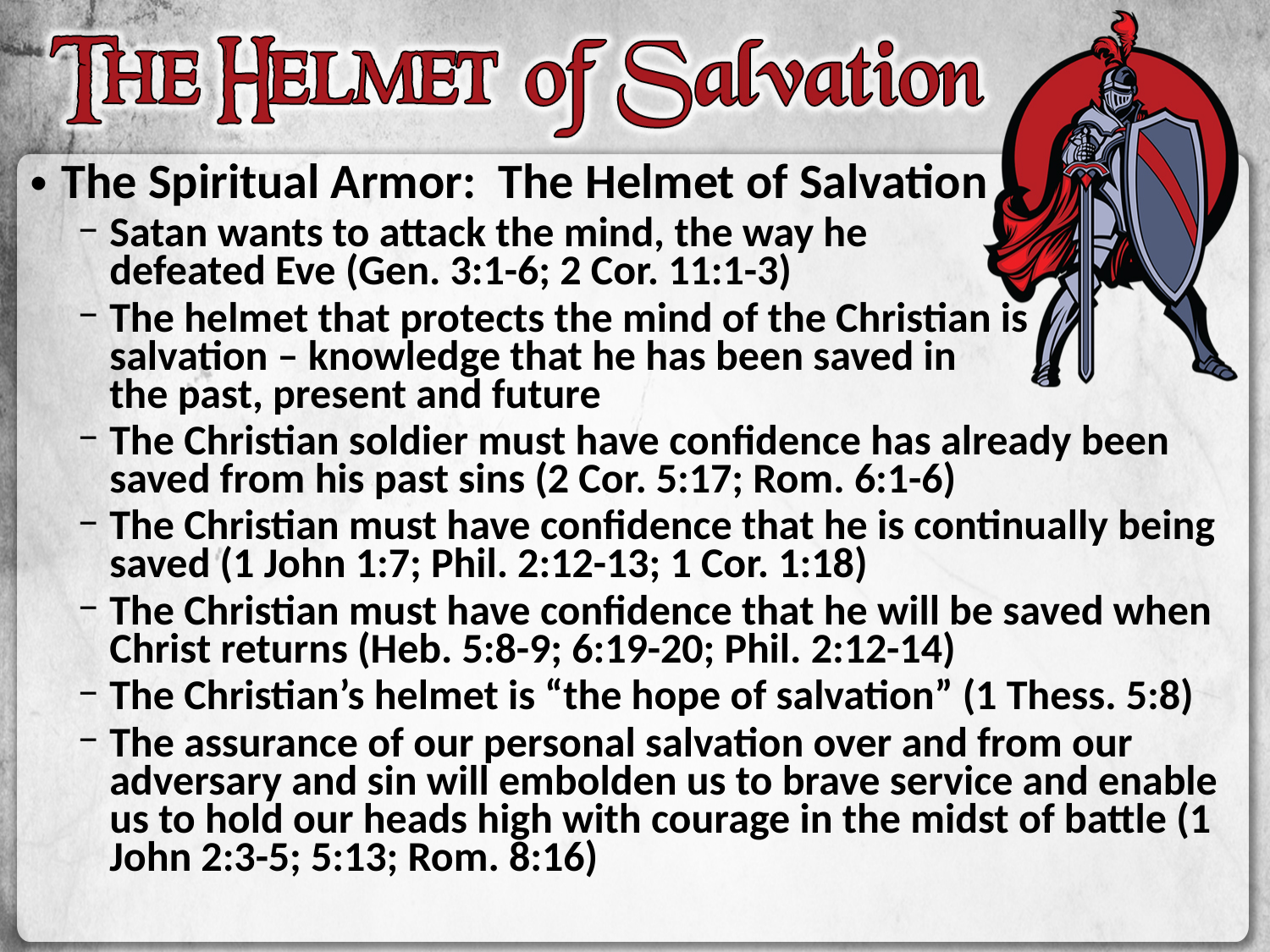

The Spiritual Armor:  The Helmet of Salvation
Satan wants to attack the mind, the way he
defeated Eve (Gen. 3:1-6; 2 Cor. 11:1-3)
The helmet that protects the mind of the Christian is
salvation – knowledge that he has been saved in
the past, present and future
The Christian soldier must have confidence has already been saved from his past sins (2 Cor. 5:17; Rom. 6:1-6)
The Christian must have confidence that he is continually being saved (1 John 1:7; Phil. 2:12-13; 1 Cor. 1:18)
The Christian must have confidence that he will be saved when Christ returns (Heb. 5:8-9; 6:19-20; Phil. 2:12-14)
The Christian’s helmet is “the hope of salvation” (1 Thess. 5:8)
The assurance of our personal salvation over and from our adversary and sin will embolden us to brave service and enable us to hold our heads high with courage in the midst of battle (1 John 2:3-5; 5:13; Rom. 8:16)